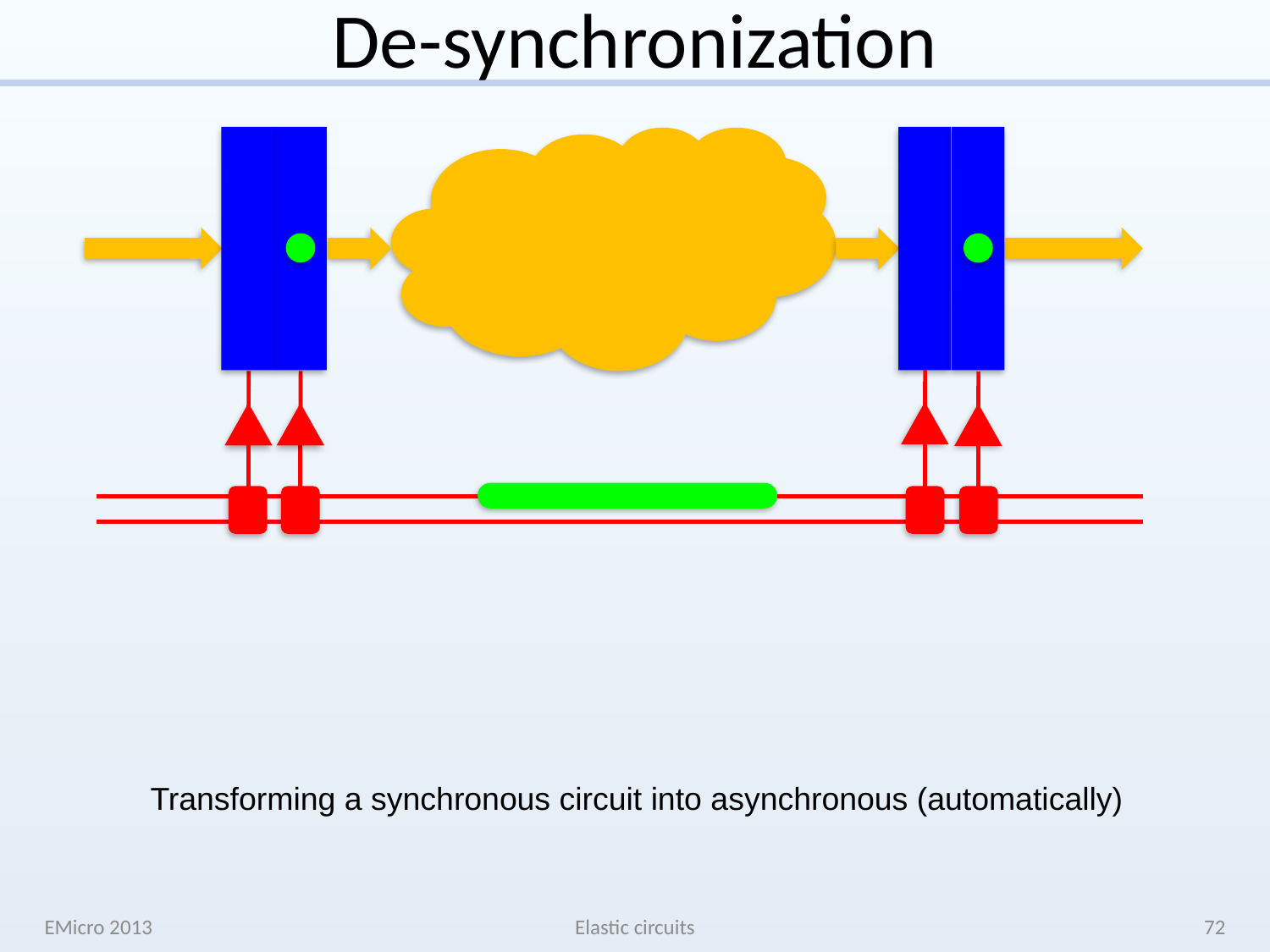

# De-synchronization

Transforming a synchronous circuit into asynchronous (automatically)
EMicro 2013
Elastic circuits
72